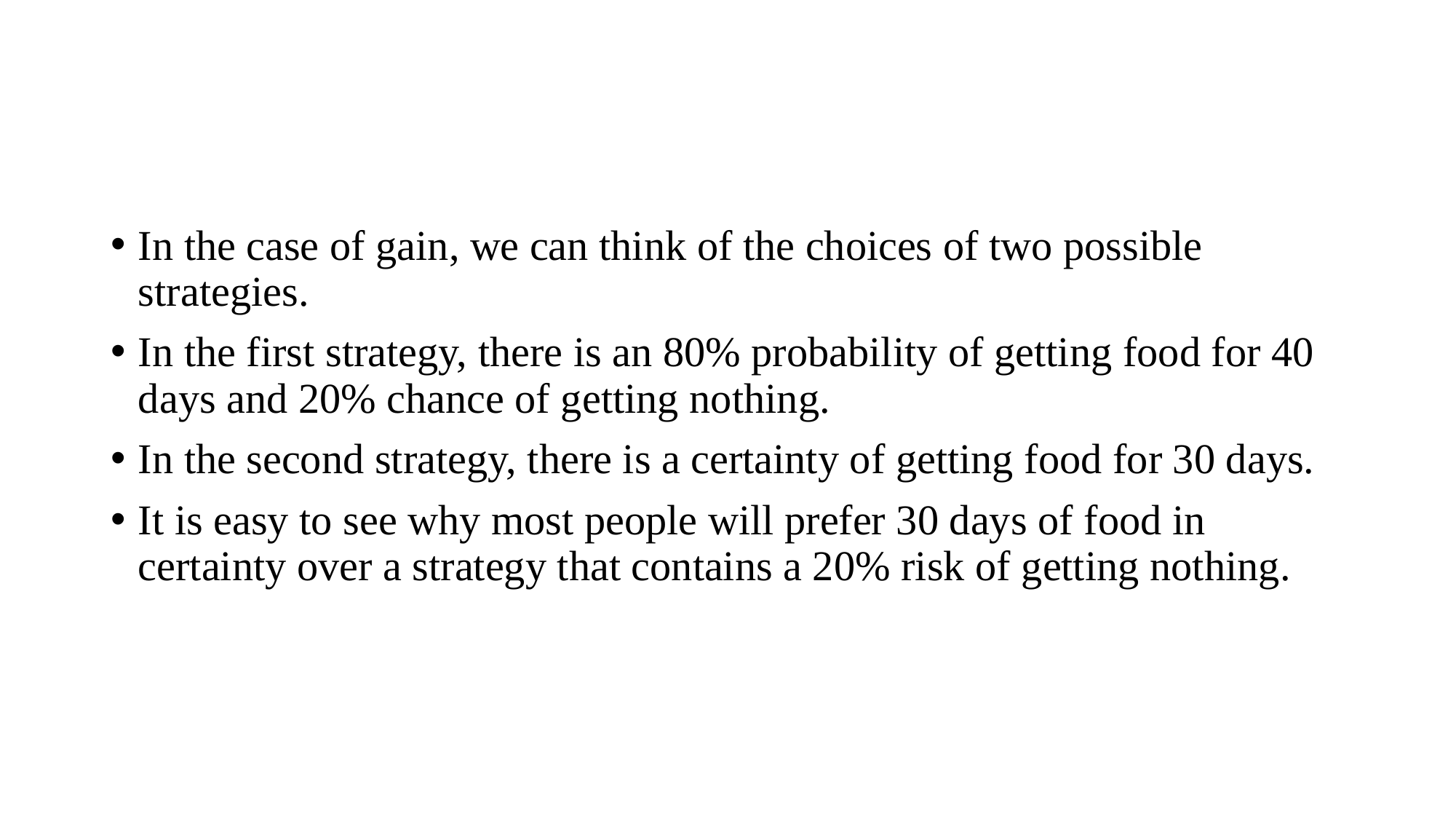

#
In the case of gain, we can think of the choices of two possible strategies.
In the first strategy, there is an 80% probability of getting food for 40 days and 20% chance of getting nothing.
In the second strategy, there is a certainty of getting food for 30 days.
It is easy to see why most people will prefer 30 days of food in certainty over a strategy that contains a 20% risk of getting nothing.